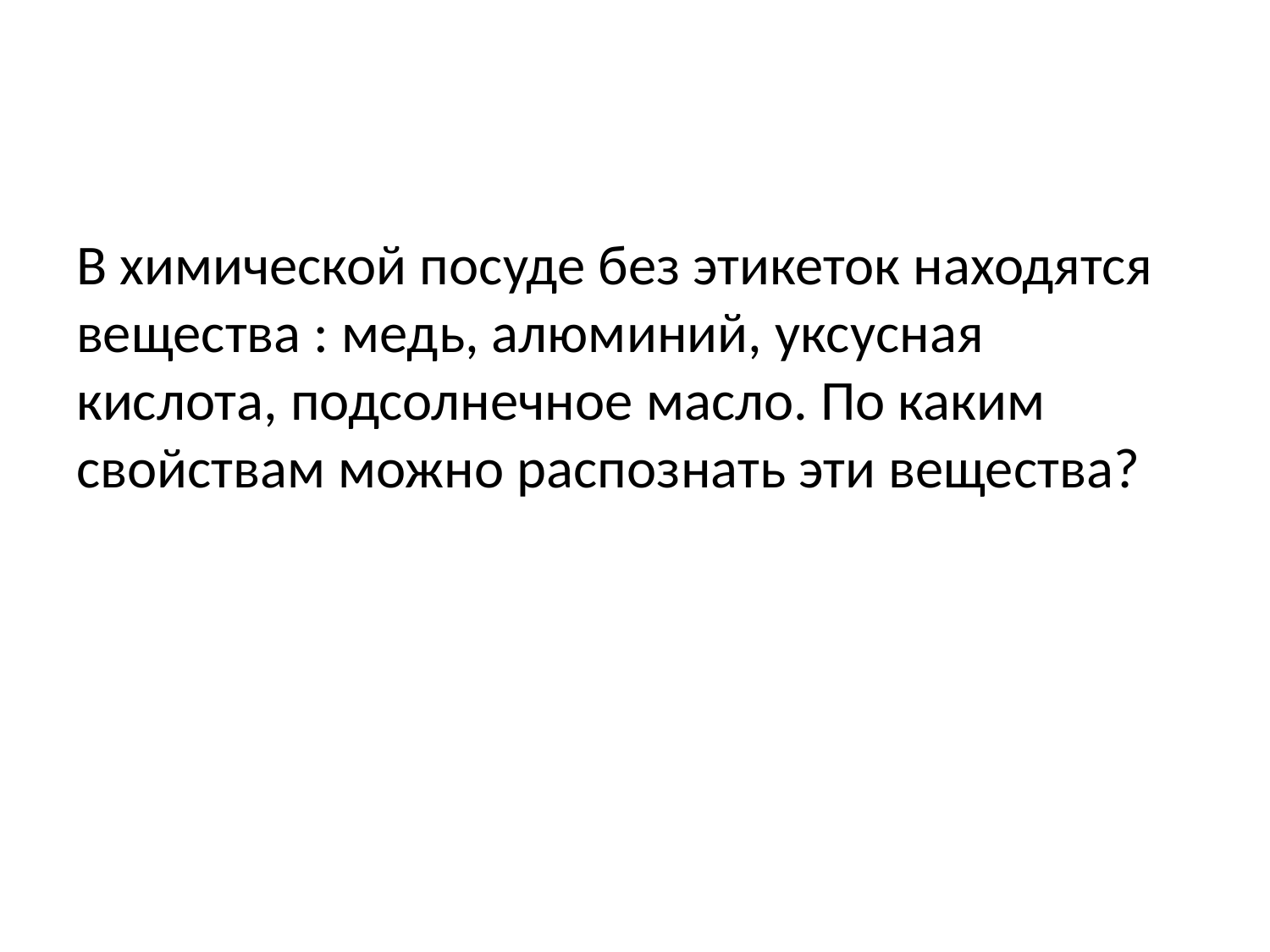

В химической посуде без этикеток находятся вещества : медь, алюминий, уксусная кислота, подсолнечное масло. По каким свойствам можно распознать эти вещества?